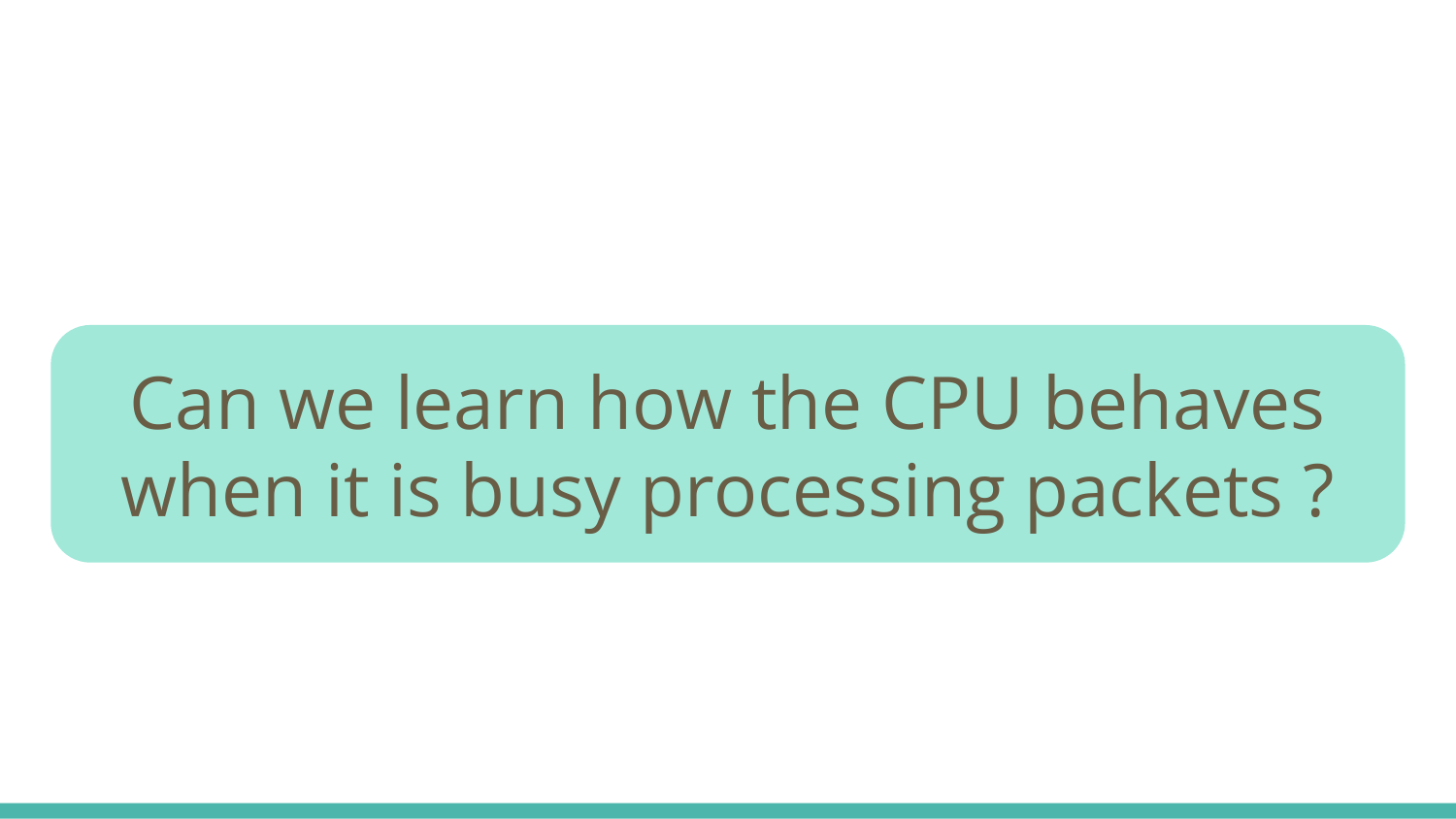

Can we learn how the CPU behaves when it is busy processing packets ?